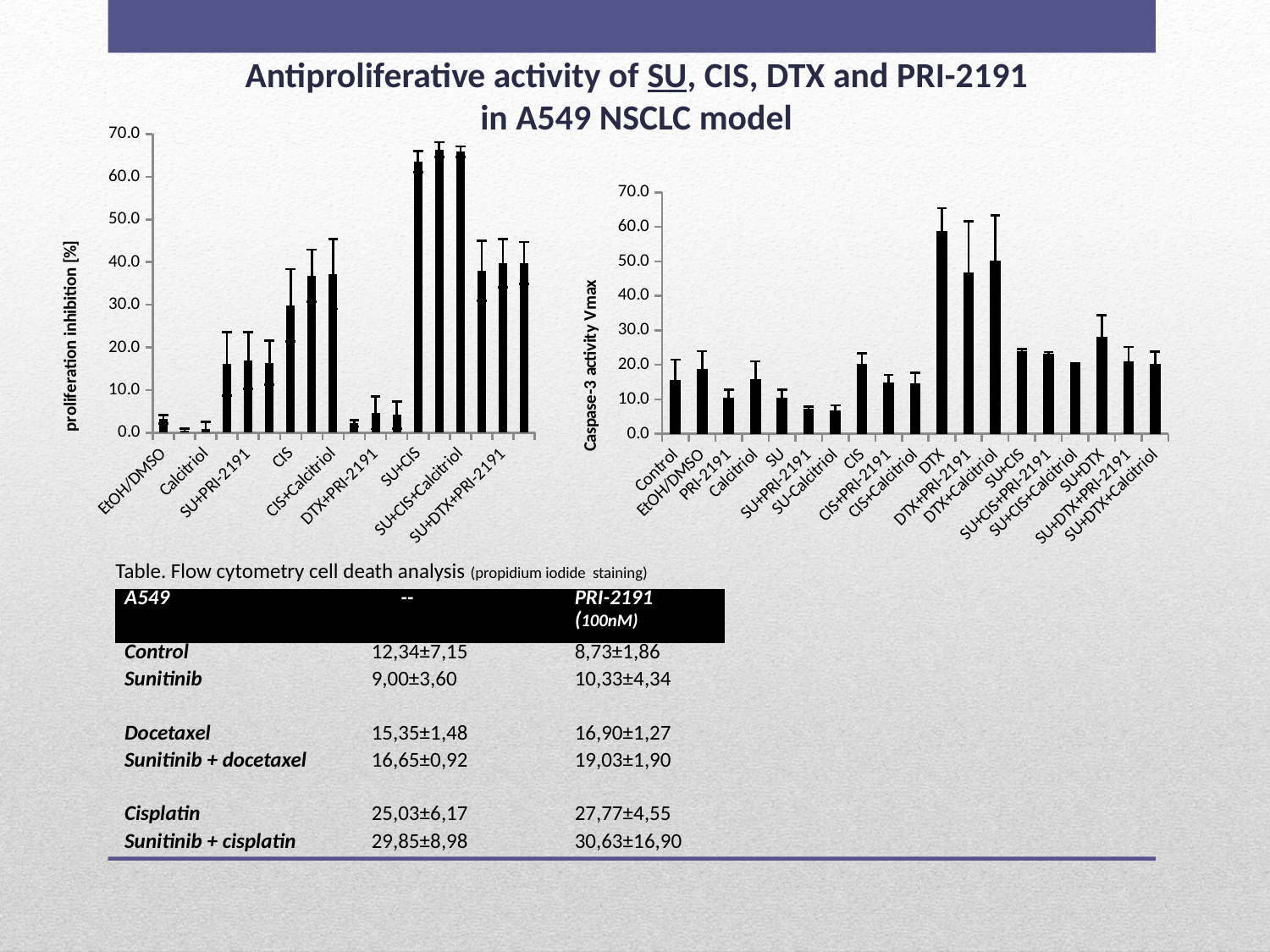

Antiproliferative activity of SU, CIS, DTX and PRI-2191
in A549 NSCLC model

### Chart

| Category |  |
|---|---|
| EtOH/DMSO | 3.1545001106857598 |
| PRI-2191 | 0.4967383626510345 |
| Calcitriol | 0.9344087282353827 |
| SU | 16.131696541571273 |
| SU+PRI-2191 | 16.94880103737472 |
| SU+Calcitriol | 16.40069346809171 |
| CIS | 29.879143385836816 |
| CIS+PRI-2191 | 36.827809311888345 |
| CIS+Calcitriol | 37.22757435555631 |
| DTX | 2.198723391914651 |
| DTX+PRI-2191 | 4.643583972257779 |
| DTX+Calcitriol | 4.168574020390355 |
| SU+CIS | 63.54272265556013 |
| SU+CIS+PRI-2191 | 66.41328130379932 |
| SU+CIS+Calcitriol | 65.83678494045259 |
| SU+DTX | 37.99262424856842 |
| SU+DTX+PRI-2191 | 39.71919457692588 |
| SU+DTX+Calcitriol | 39.7674055033807 |

### Chart

| Category |  |
|---|---|
| Control | 15.527750000000001 |
| EtOH/DMSO | 18.861621596514738 |
| PRI-2191 | 10.584173352206237 |
| Calcitriol | 15.825330437004856 |
| SU | 10.53688644736775 |
| SU+PRI-2191 | 7.272119618563078 |
| SU-Calcitriol | 6.788474344037652 |
| CIS | 20.399671532507956 |
| CIS+PRI-2191 | 14.964043073292952 |
| CIS+Calcitriol | 14.599568034770693 |
| DTX | 58.66579007367558 |
| DTX+PRI-2191 | 46.707389202990655 |
| DTX+Calcitriol | 50.27082863080316 |
| SU+CIS | 23.87567565020749 |
| SU+CIS+PRI-2191 | 23.167306124074855 |
| SU+CIS+Calcitriol | 20.323039946075333 |
| SU+DTX | 28.15398949056803 |
| SU+DTX+PRI-2191 | 21.1059890205078 |
| SU+DTX+Calcitriol | 20.347776280833813 |
Table. Flow cytometry cell death analysis (propidium iodide  staining)
| A549 | -- | PRI-2191 (100nM) |
| --- | --- | --- |
| Control | 12,34±7,15 | 8,73±1,86 |
| Sunitinib | 9,00±3,60 | 10,33±4,34 |
|  |  |  |
| Docetaxel | 15,35±1,48 | 16,90±1,27 |
| Sunitinib + docetaxel | 16,65±0,92 | 19,03±1,90 |
|  |  |  |
| Cisplatin | 25,03±6,17 | 27,77±4,55 |
| Sunitinib + cisplatin | 29,85±8,98 | 30,63±16,90 |